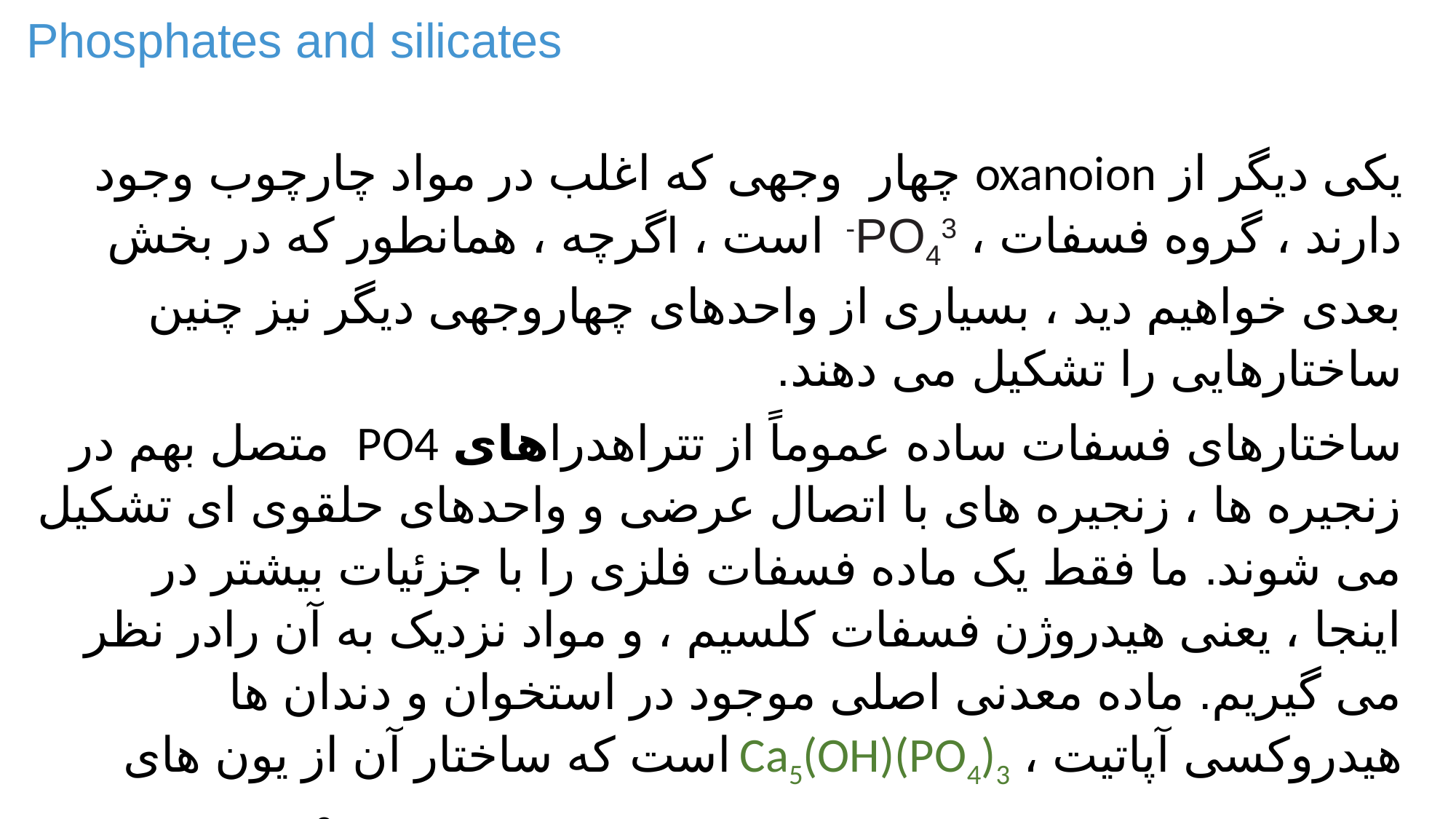

Phosphates and silicates
یکی دیگر از oxanoion چهار  وجهی که اغلب در مواد چارچوب وجود دارند ، گروه فسفات ، PO43-  است ، اگرچه ، همانطور که در بخش بعدی خواهیم دید ، بسیاری از واحدهای چهاروجهی دیگر نیز چنین ساختارهایی را تشکیل می دهند.
ساختارهای فسفات ساده عموماً از تتراهدراهای PO4  متصل بهم در زنجیره ها ، زنجیره های با اتصال عرضی و واحدهای حلقوی ای تشکیل می شوند. ما فقط یک ماده فسفات فلزی را با جزئیات بیشتر در اینجا ، یعنی هیدروژن فسفات کلسیم ، و مواد نزدیک به آن رادر نظر می گیریم. ماده معدنی اصلی موجود در استخوان و دندان ها هیدروکسی آپاتیت ، Ca5(OH)(PO4)3 است که ساختار آن از یون های Ca2+  تشکیل شده است و از کئوردیناسیون گروه های PO43-    و OH-  به آن، یک ساختار سفت و سخت سه بعدی  را تشکیل می دهد.